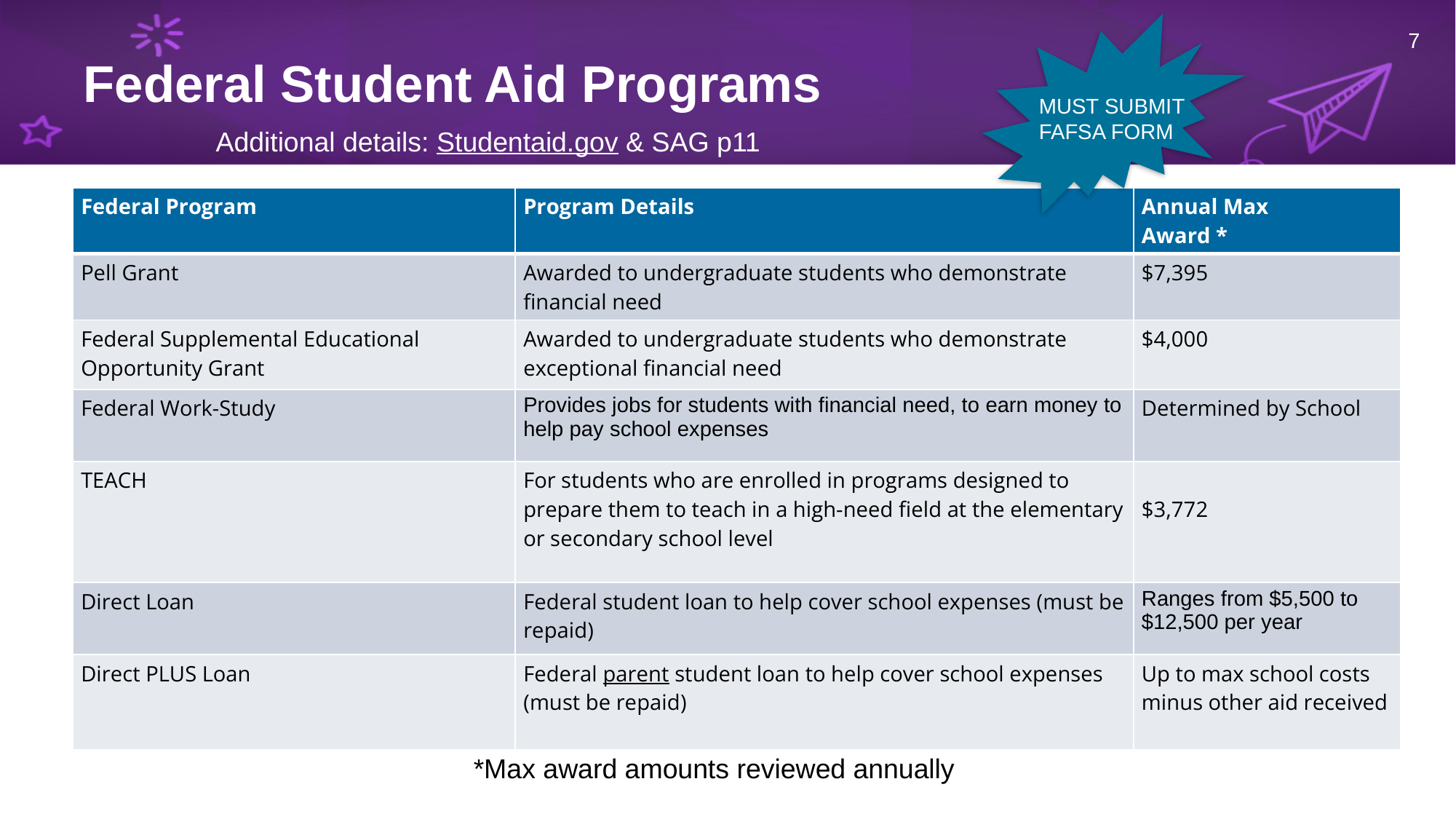

7
# Federal Student Aid Programs
MUST SUBMIT FAFSA FORM
Additional details: Studentaid.gov & SAG p11
| Federal Program | Program Details | Annual Max Award \* |
| --- | --- | --- |
| Pell Grant | Awarded to undergraduate students who demonstrate financial need | $7,395 |
| Federal Supplemental Educational Opportunity Grant | Awarded to undergraduate students who demonstrate exceptional financial need | $4,000 |
| Federal Work-Study | Provides jobs for students with financial need, to earn money to help pay school expenses | Determined by School |
| TEACH | For students who are enrolled in programs designed to prepare them to teach in a high-need field at the elementary or secondary school level | $3,772 |
| Direct Loan | Federal student loan to help cover school expenses (must be repaid) | Ranges from $5,500 to $12,500 per year |
| Direct PLUS Loan | Federal parent student loan to help cover school expenses (must be repaid) | Up to max school costs minus other aid received |
*Max award amounts reviewed annually